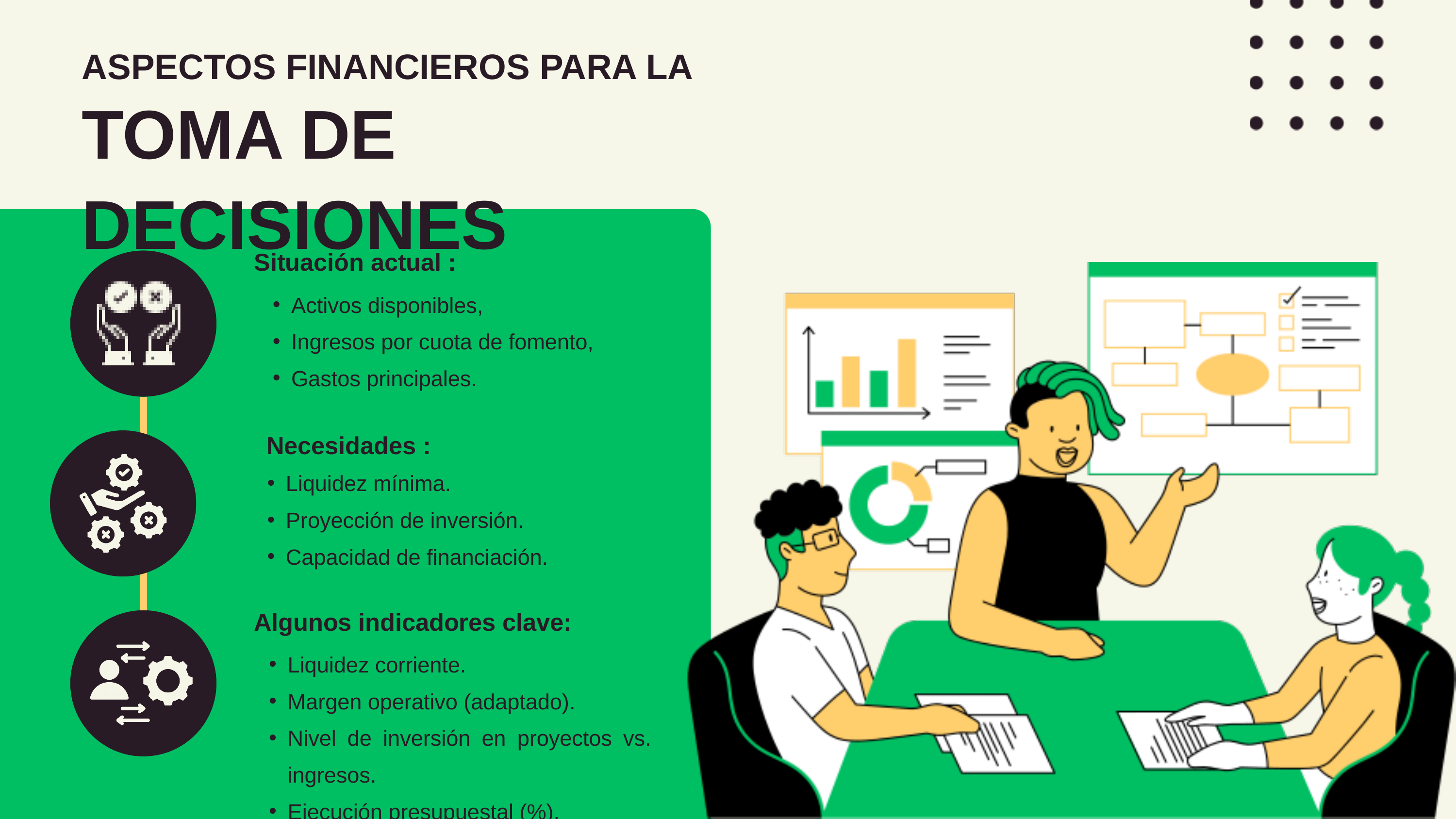

ASPECTOS FINANCIEROS PARA LA
TOMA DE DECISIONES

Situación actual :

Activos disponibles,
Ingresos por cuota de fomento,
Gastos principales.

Necesidades :

Liquidez mínima.
Proyección de inversión.
Capacidad de financiación.
Algunos indicadores clave:

Liquidez corriente.
Margen operativo (adaptado).
Nivel de inversión en proyectos vs. ingresos.
Ejecución presupuestal (%).